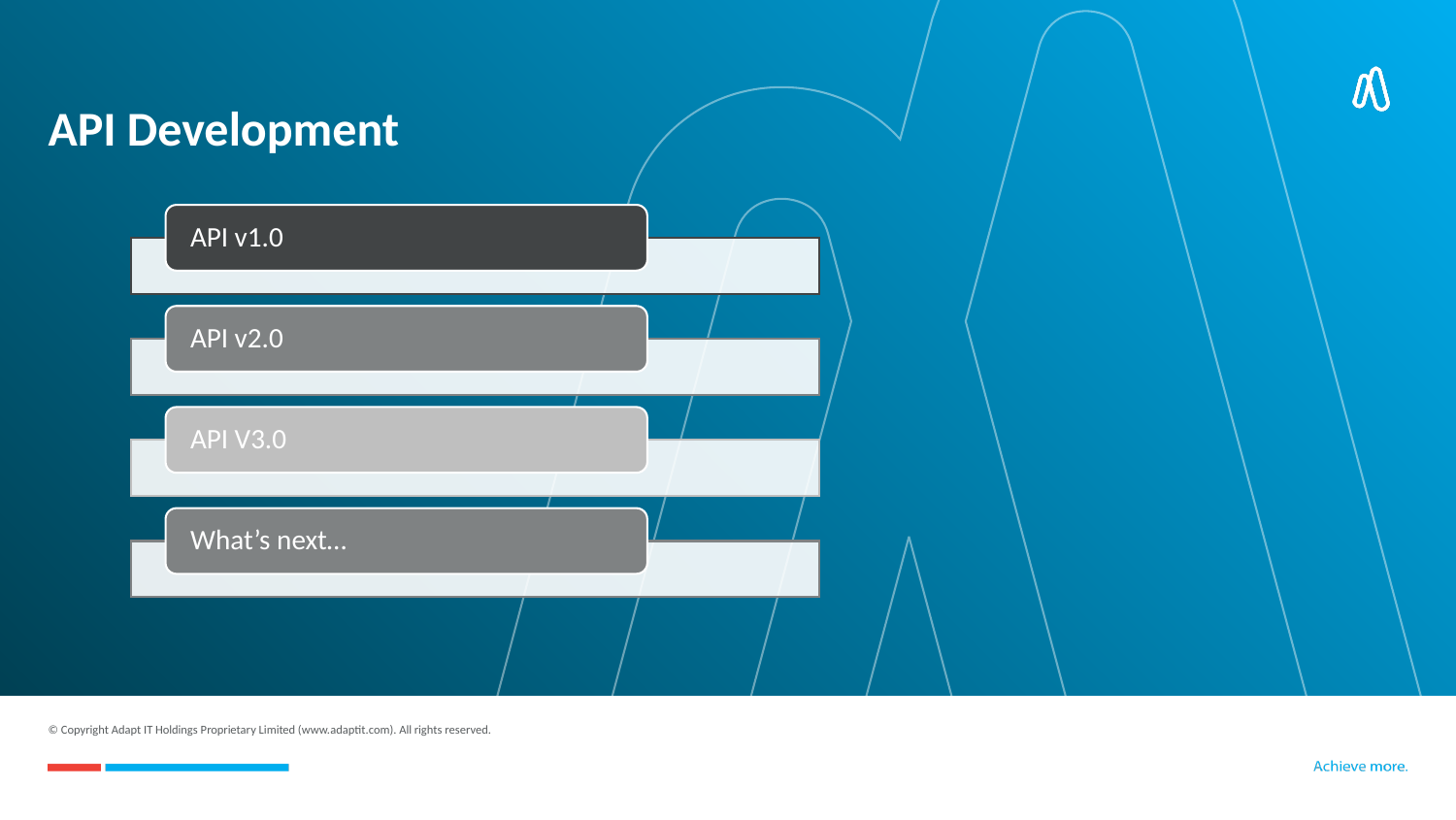

API Development
API v1.0
API v2.0
API V3.0
What’s next…